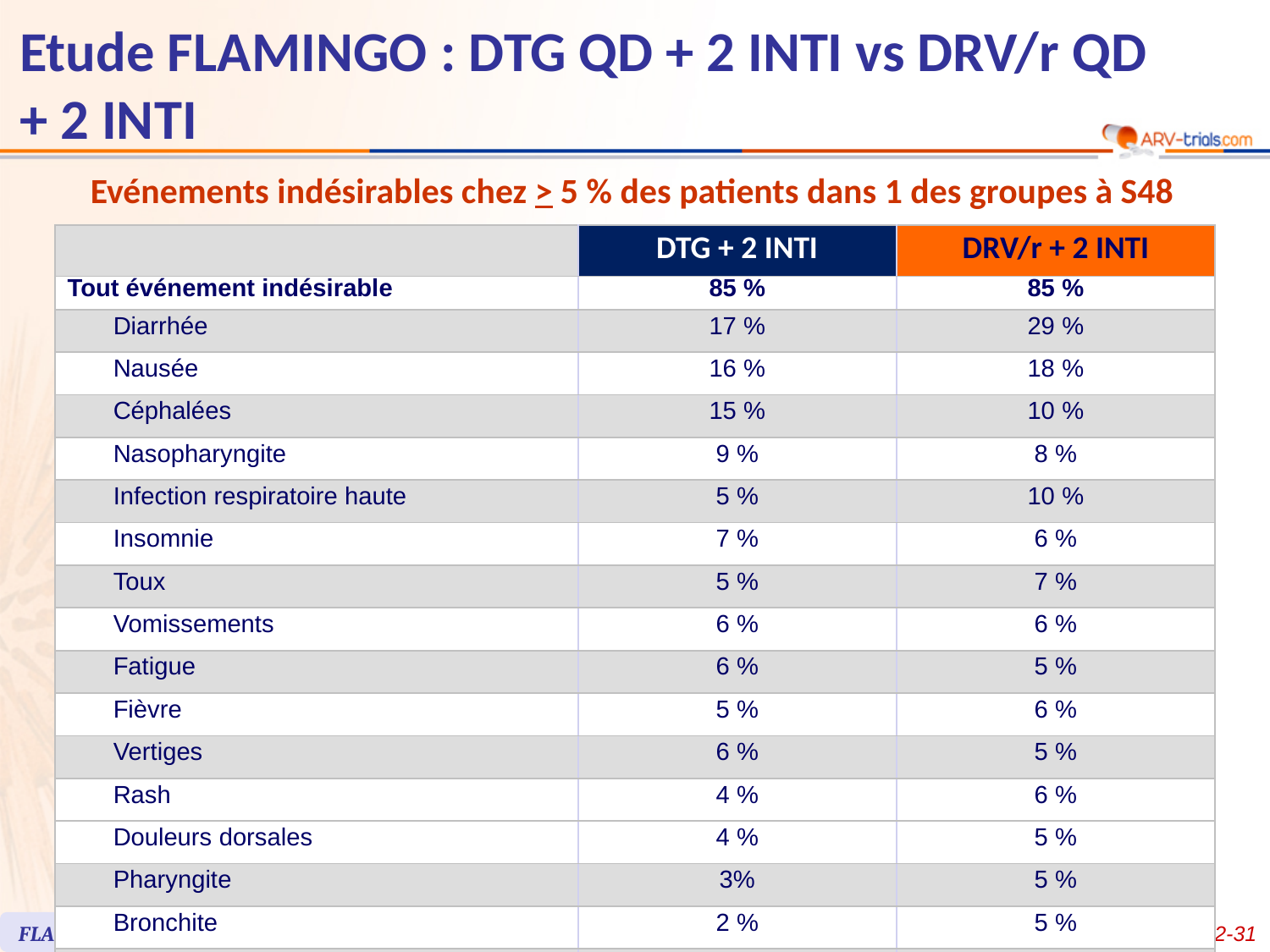

# Etude FLAMINGO : DTG QD + 2 INTI vs DRV/r QD + 2 INTI
Evénements indésirables chez > 5 % des patients dans 1 des groupes à S48
|  |  | DTG + 2 INTI | DRV/r + 2 INTI |
| --- | --- | --- | --- |
| Tout événement indésirable |  | 85 % | 85 % |
|  | Diarrhée | 17 % | 29 % |
|  | Nausée | 16 % | 18 % |
|  | Céphalées | 15 % | 10 % |
|  | Nasopharyngite | 9 % | 8 % |
|  | Infection respiratoire haute | 5 % | 10 % |
|  | Insomnie | 7 % | 6 % |
|  | Toux | 5 % | 7 % |
|  | Vomissements | 6 % | 6 % |
|  | Fatigue | 6 % | 5 % |
|  | Fièvre | 5 % | 6 % |
|  | Vertiges | 6 % | 5 % |
|  | Rash | 4 % | 6 % |
|  | Douleurs dorsales | 4 % | 5 % |
|  | Pharyngite | 3% | 5 % |
|  | Bronchite | 2 % | 5 % |
|  | Sinusite | 2 % | 5 % |
|  | Dépression | 5 % | 2 % |
|  | Arthralgies | 2 % | 5 % |

FLAMINGO
Clotet B. Lancet 2014;383;2222-31